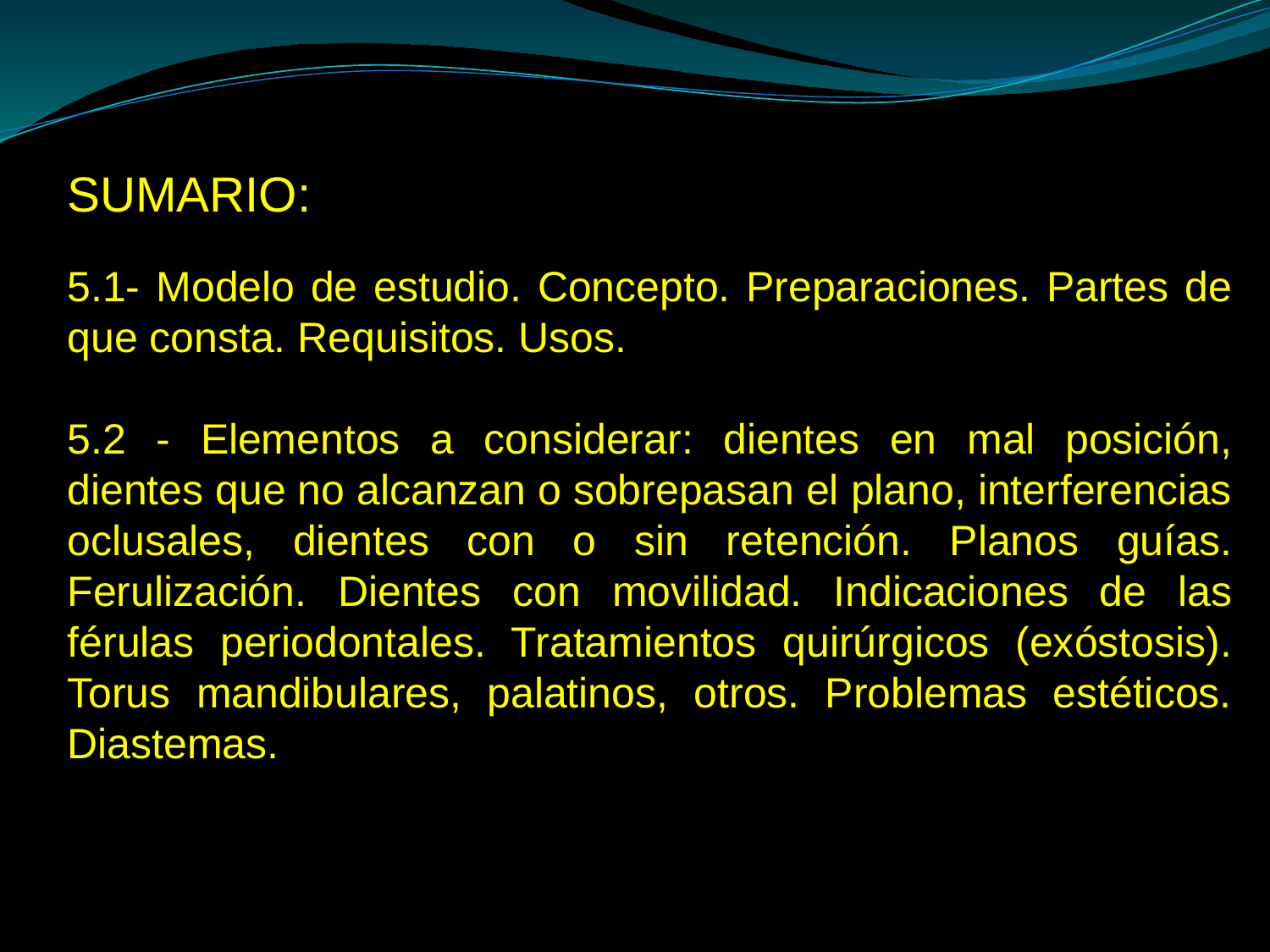

SUMARIO:

5.1- Modelo de estudio. Concepto. Preparaciones. Partes de que consta. Requisitos. Usos.

5.2 - Elementos a considerar: dientes en mal posición, dientes que no alcanzan o sobrepasan el plano, interferencias oclusales, dientes con o sin retención. Planos guías. Ferulización. Dientes con movilidad. Indicaciones de las férulas periodontales. Tratamientos quirúrgicos (exóstosis). Torus mandibulares, palatinos, otros. Problemas estéticos. Diastemas.